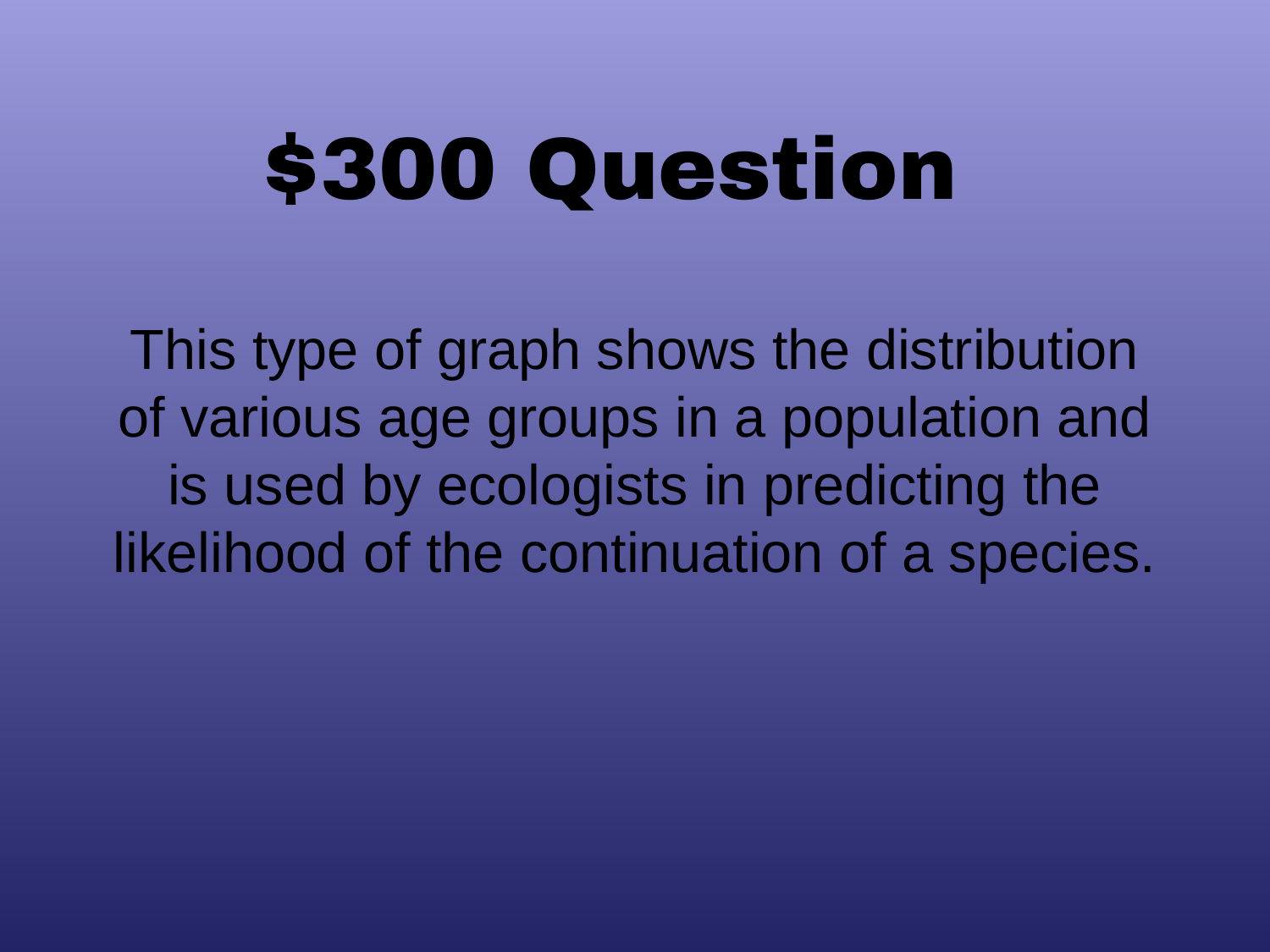

# $300 Question
This type of graph shows the distribution of various age groups in a population and is used by ecologists in predicting the likelihood of the continuation of a species.